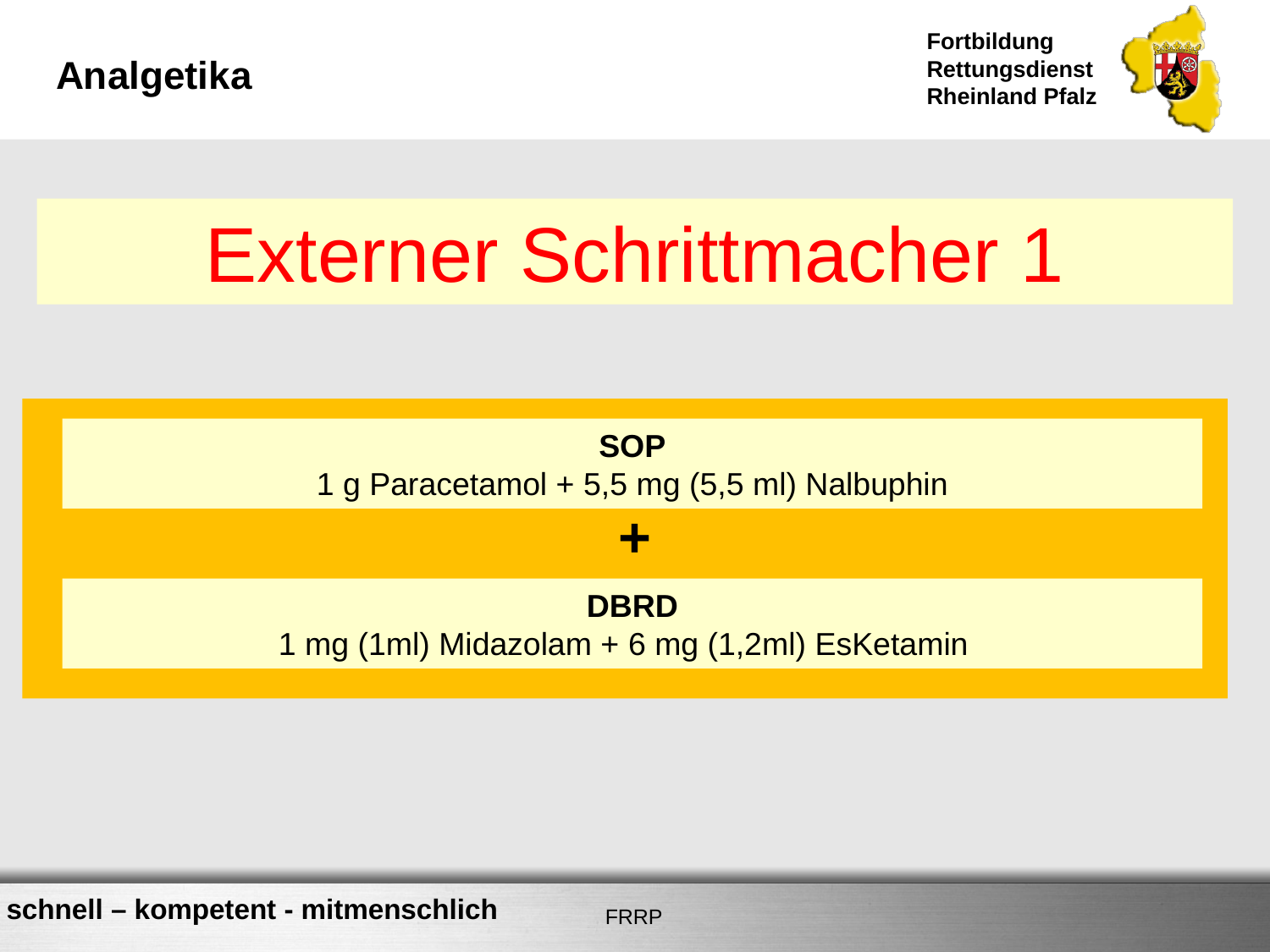

# Analgetika
Externer Schrittmacher 1

SOP
1 g Paracetamol + 5,5 mg (5,5 ml) Nalbuphin
+
DBRD
1 mg (1ml) Midazolam + 6 mg (1,2ml) EsKetamin